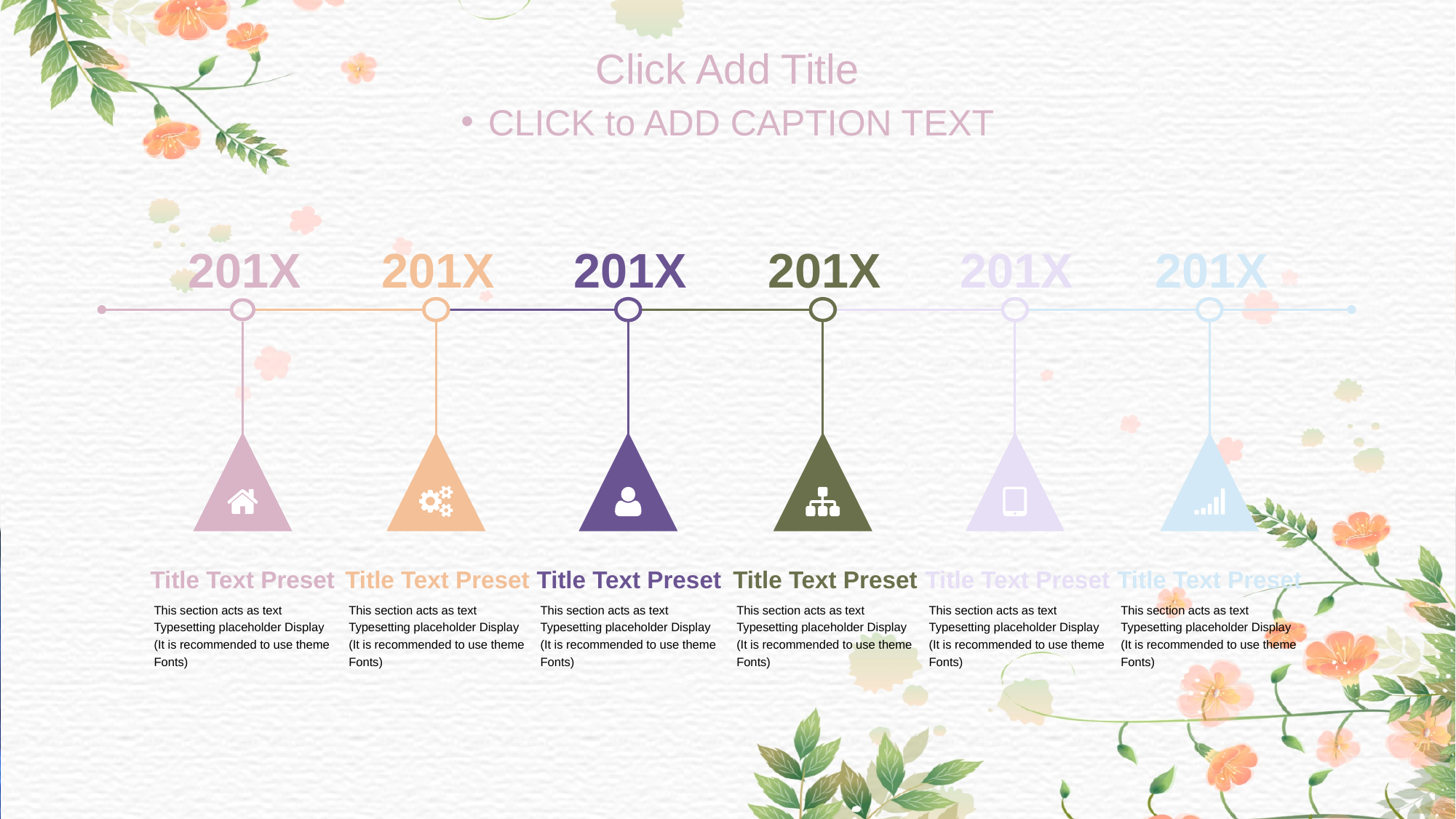

Click Add Title
CLICK to ADD CAPTION TEXT
201X
201X
201X
201X
201X
201X

Title Text Preset
This section acts as text
Typesetting placeholder Display
(It is recommended to use theme Fonts)
Title Text Preset
This section acts as text
Typesetting placeholder Display
(It is recommended to use theme Fonts)
Title Text Preset
This section acts as text
Typesetting placeholder Display
(It is recommended to use theme Fonts)
Title Text Preset
This section acts as text
Typesetting placeholder Display
(It is recommended to use theme Fonts)
Title Text Preset
This section acts as text
Typesetting placeholder Display
(It is recommended to use theme Fonts)
Title Text Preset
This section acts as text
Typesetting placeholder Display
(It is recommended to use theme Fonts)